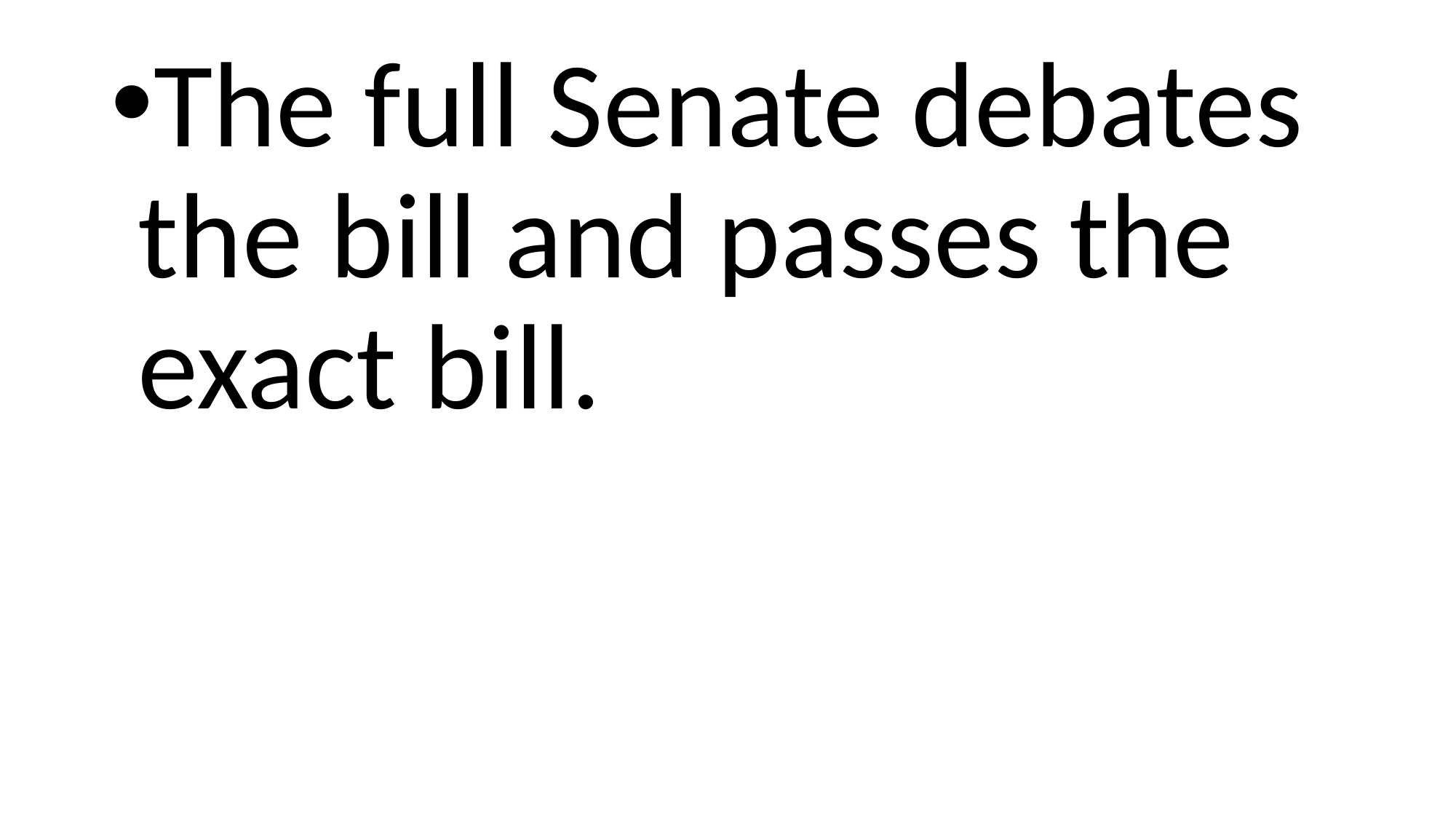

The full Senate debates the bill and passes the exact bill.
#